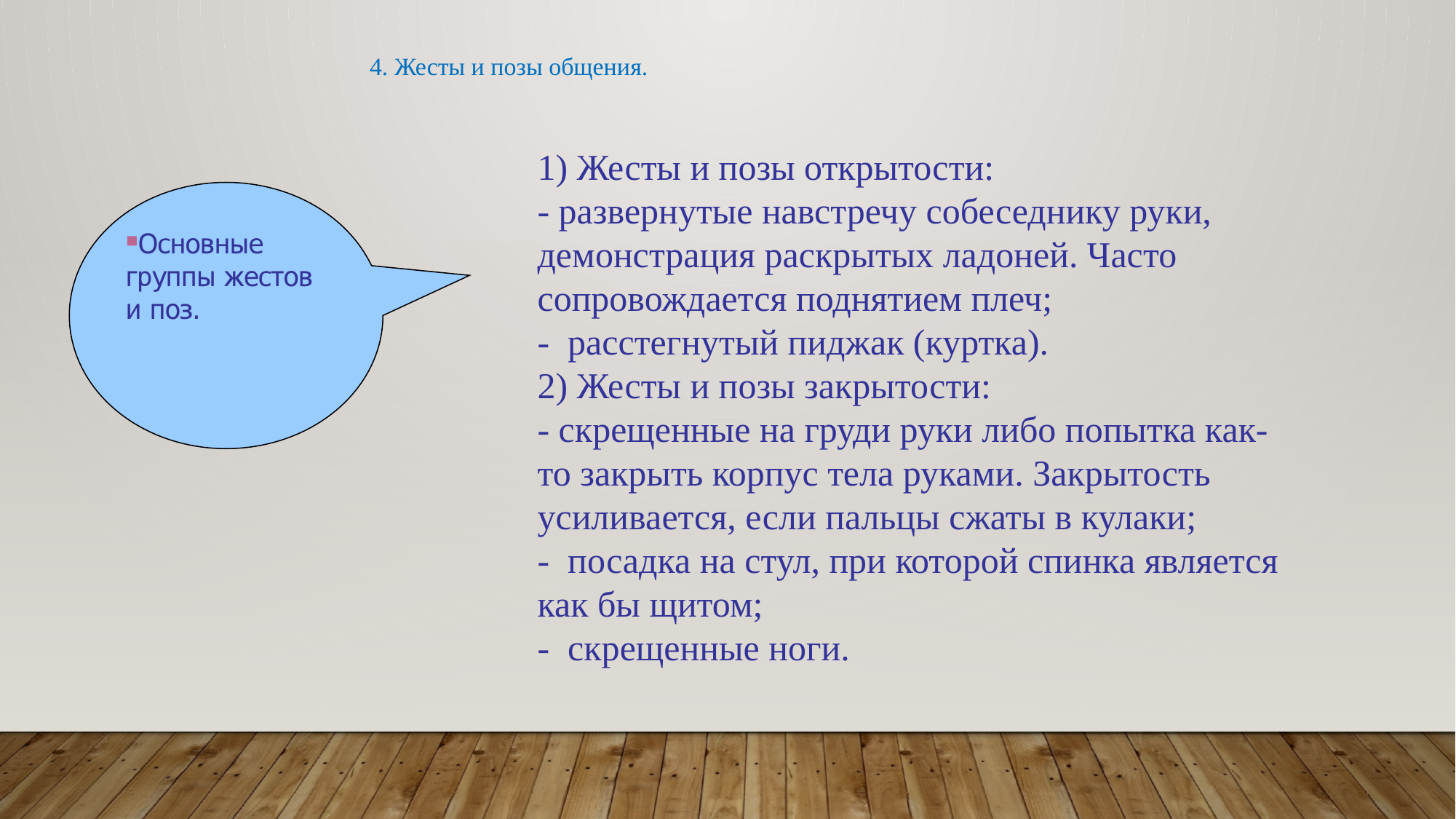

4. Жесты и позы общения.
1) Жесты и позы открытости:
- развернутые навстречу собеседнику руки, демонстрация раскрытых ладоней. Часто сопровождается поднятием плеч;
-  расстегнутый пиджак (куртка).
2) Жесты и позы закрытости:
- скрещенные на груди руки либо попытка как-то закрыть корпус тела руками. Закрытость усиливается, если пальцы сжаты в кулаки;
-  посадка на стул, при которой спинка является как бы щитом;
-  скрещенные ноги.
Основные группы жестов и поз.